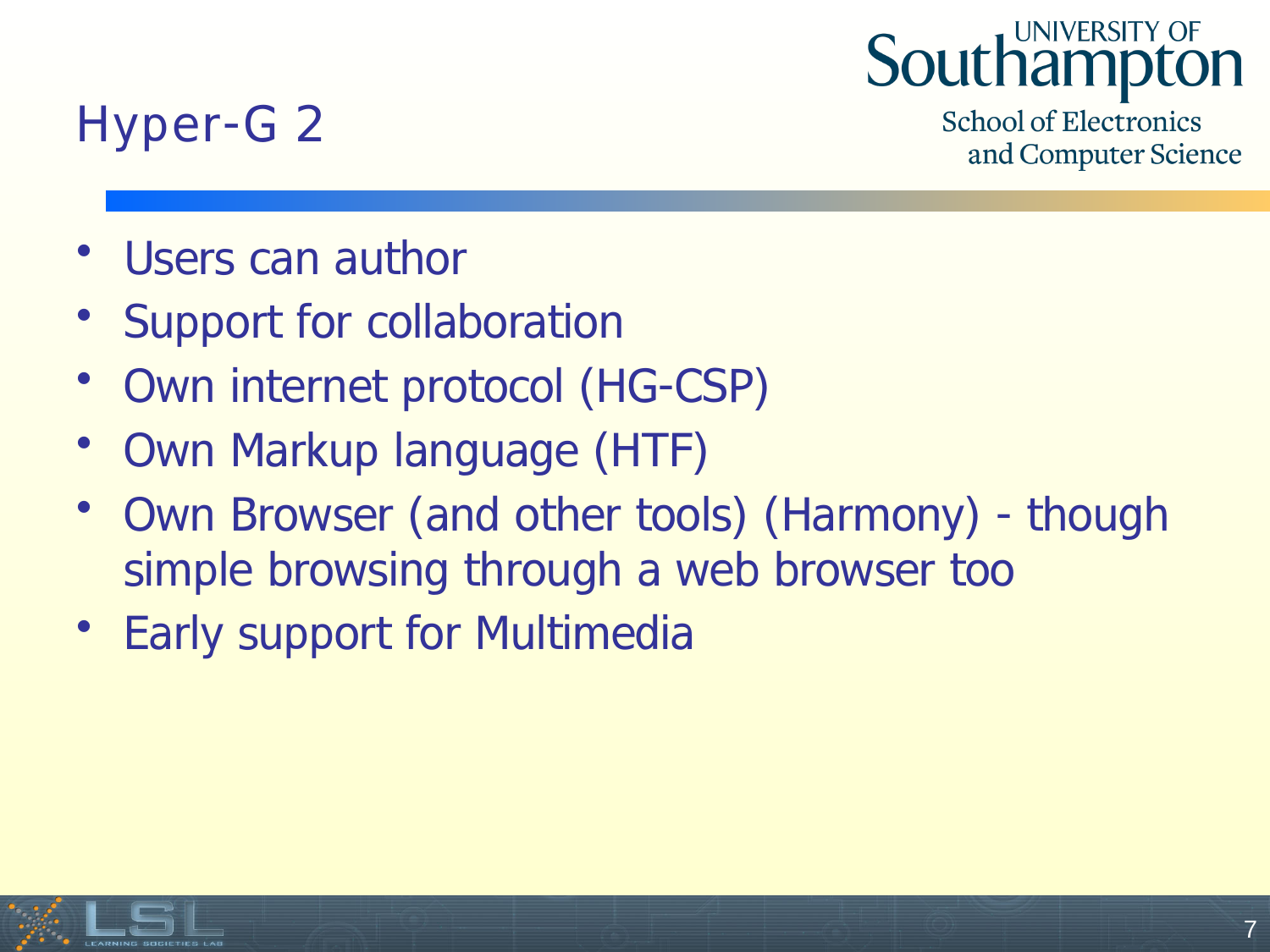

# Hyper-G 2
Users can author
Support for collaboration
Own internet protocol (HG-CSP)
Own Markup language (HTF)
Own Browser (and other tools) (Harmony) - though simple browsing through a web browser too
Early support for Multimedia